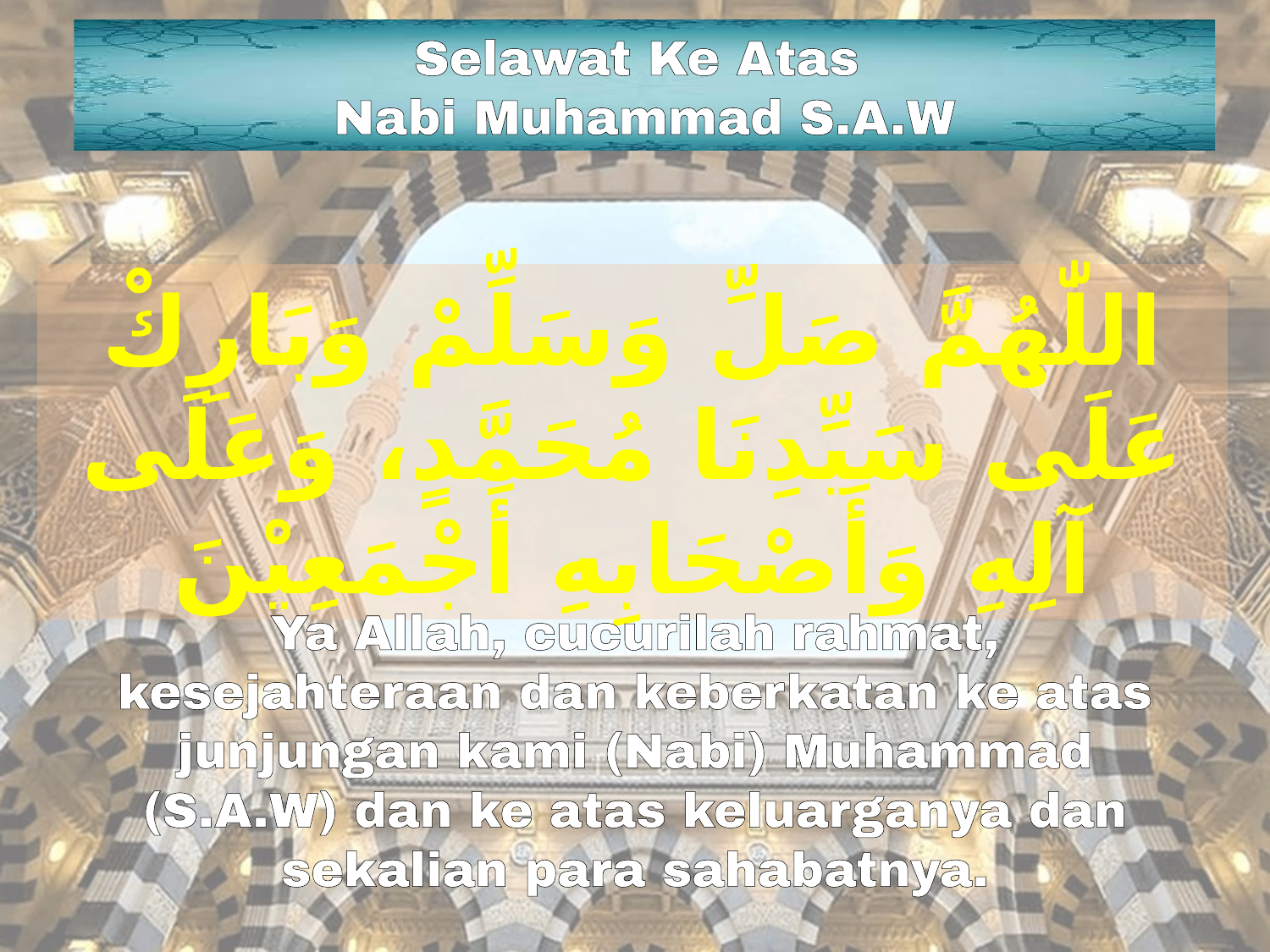

Selawat Ke Atas
Nabi Muhammad S.A.W
اللّٰهُمَّ صَلِّ وَسَلِّمْ وَبَارِكْ عَلَى سَيِّدِنَا مُحَمَّدٍ، وَعَلَى آلِهِ وَأَصْحَابِهِ أَجْمَعِيْنَ
Ya Allah, cucurilah rahmat, kesejahteraan dan keberkatan ke atas junjungan kami (Nabi) Muhammad (S.A.W) dan ke atas keluarganya dan sekalian para sahabatnya.